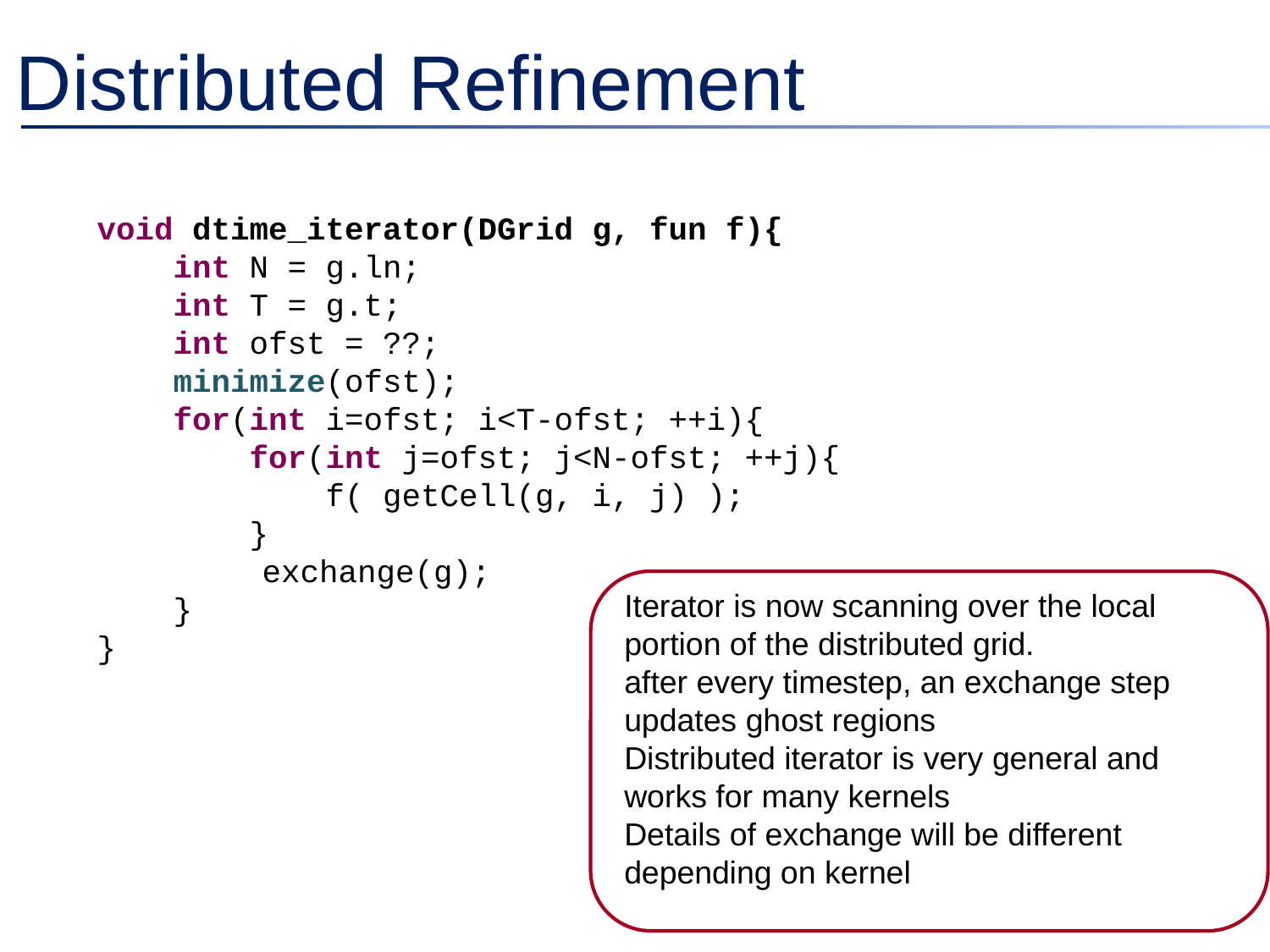

# Distributed Refinement
void dtime_iterator(DGrid g, fun f){
    int N = g.ln;
    int T = g.t;
    int ofst = ??;
    minimize(ofst);
    for(int i=ofst; i<T-ofst; ++i){
        for(int j=ofst; j<N-ofst; ++j){
            f( getCell(g, i, j) );
        }
	  exchange(g);
    }
}

Iterator is now scanning over the local portion of the distributed grid.
after every timestep, an exchange step updates ghost regions
Distributed iterator is very general and works for many kernels
Details of exchange will be different depending on kernel